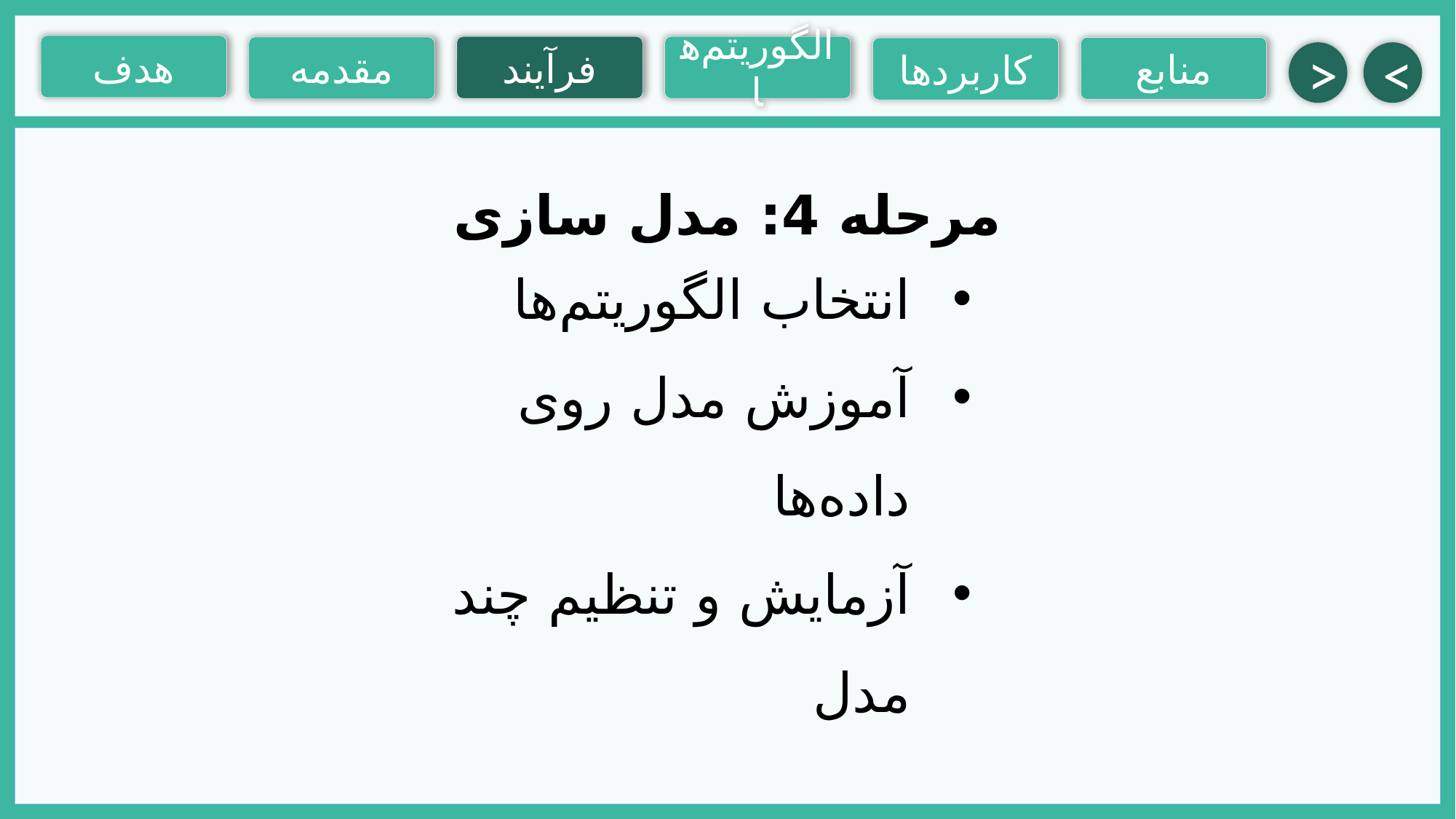

هدف
فرآیند
الگوریتم‌ها
مقدمه
منابع
کاربردها
>
<

مرحله 4: مدل سازی
انتخاب الگوریتم‌ها
آموزش مدل روی داده‌ها
آزمایش و تنظیم چند مدل